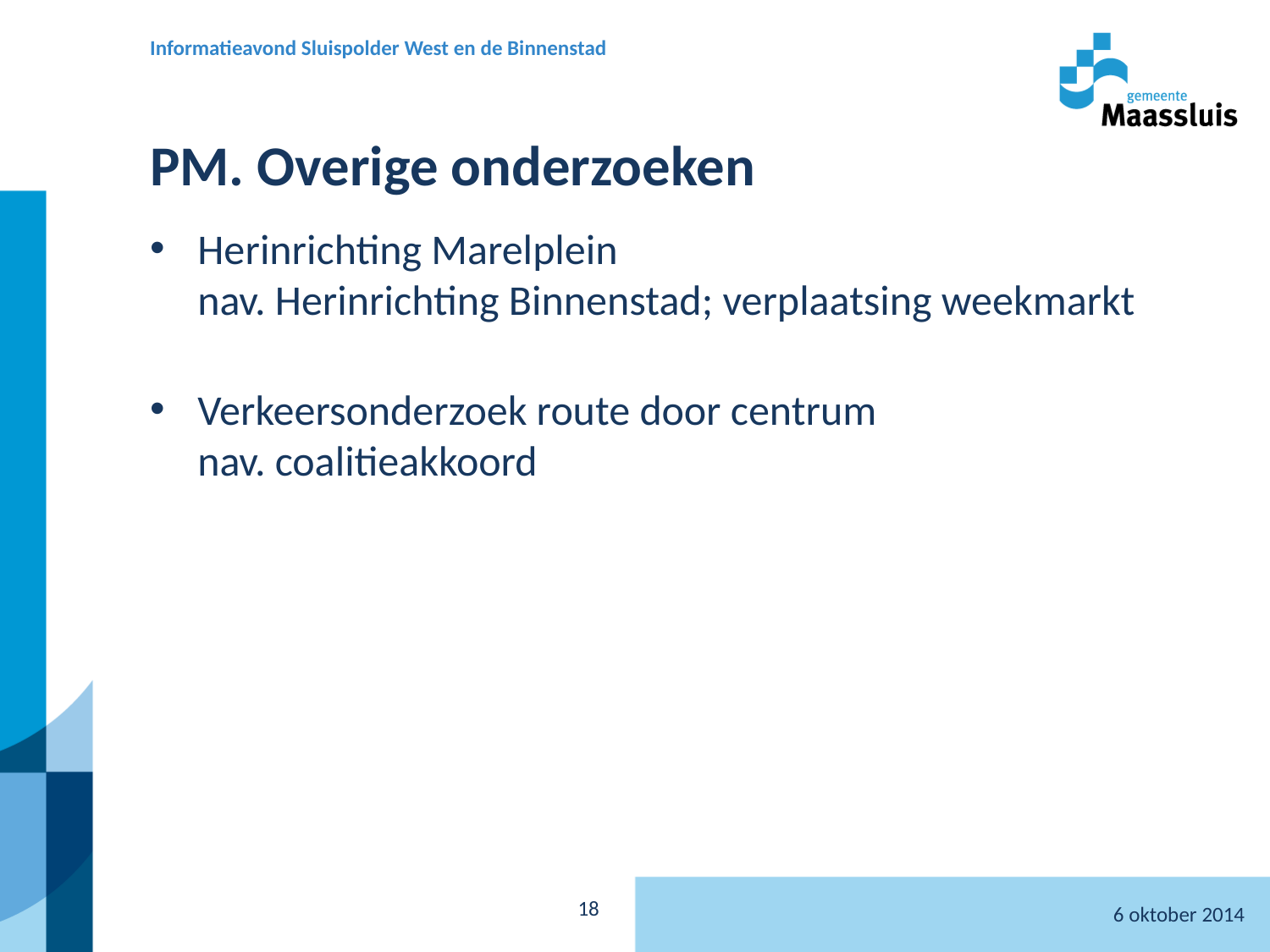

Informatieavond Sluispolder West en de Binnenstad
# PM. Overige onderzoeken
Herinrichting Marelplein
nav. Herinrichting Binnenstad; verplaatsing weekmarkt
Verkeersonderzoek route door centrum
nav. coalitieakkoord

6 oktober 2014
18